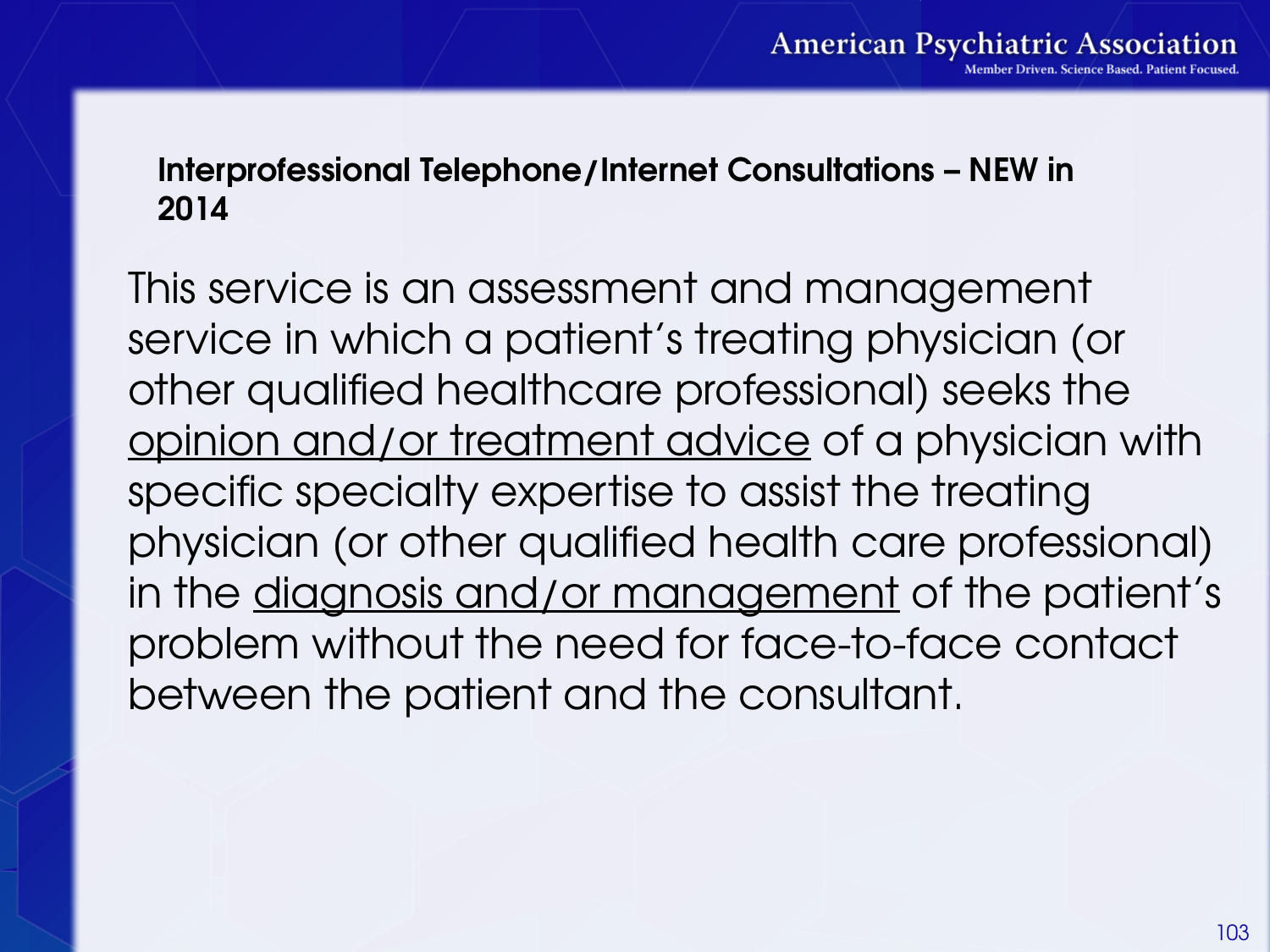

# Interprofessional Telephone/Internet Consultations – NEW in 2014
This service is an assessment and management service in which a patient’s treating physician (or other qualified healthcare professional) seeks the opinion and/or treatment advice of a physician with specific specialty expertise to assist the treating physician (or other qualified health care professional) in the diagnosis and/or management of the patient’s problem without the need for face-to-face contact between the patient and the consultant.
103